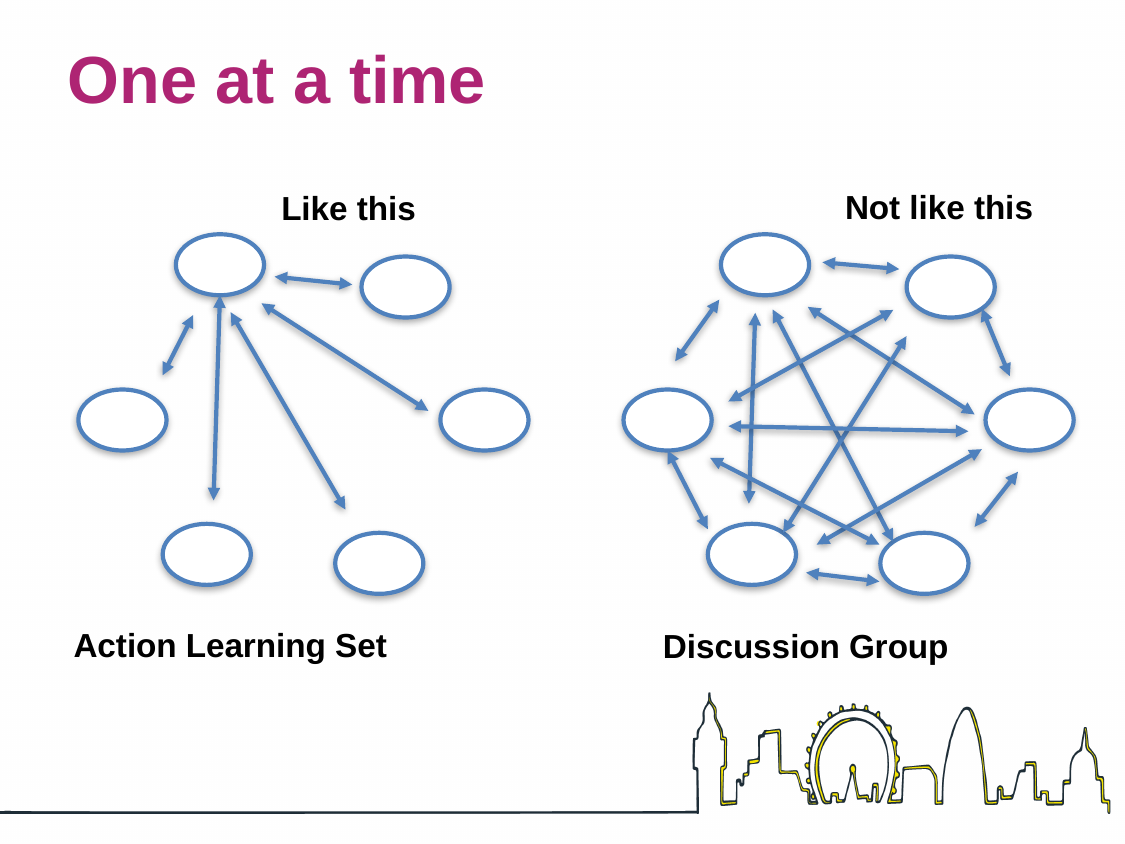

# One at a time
Not like this
Like this

Action Learning Set
Discussion Group